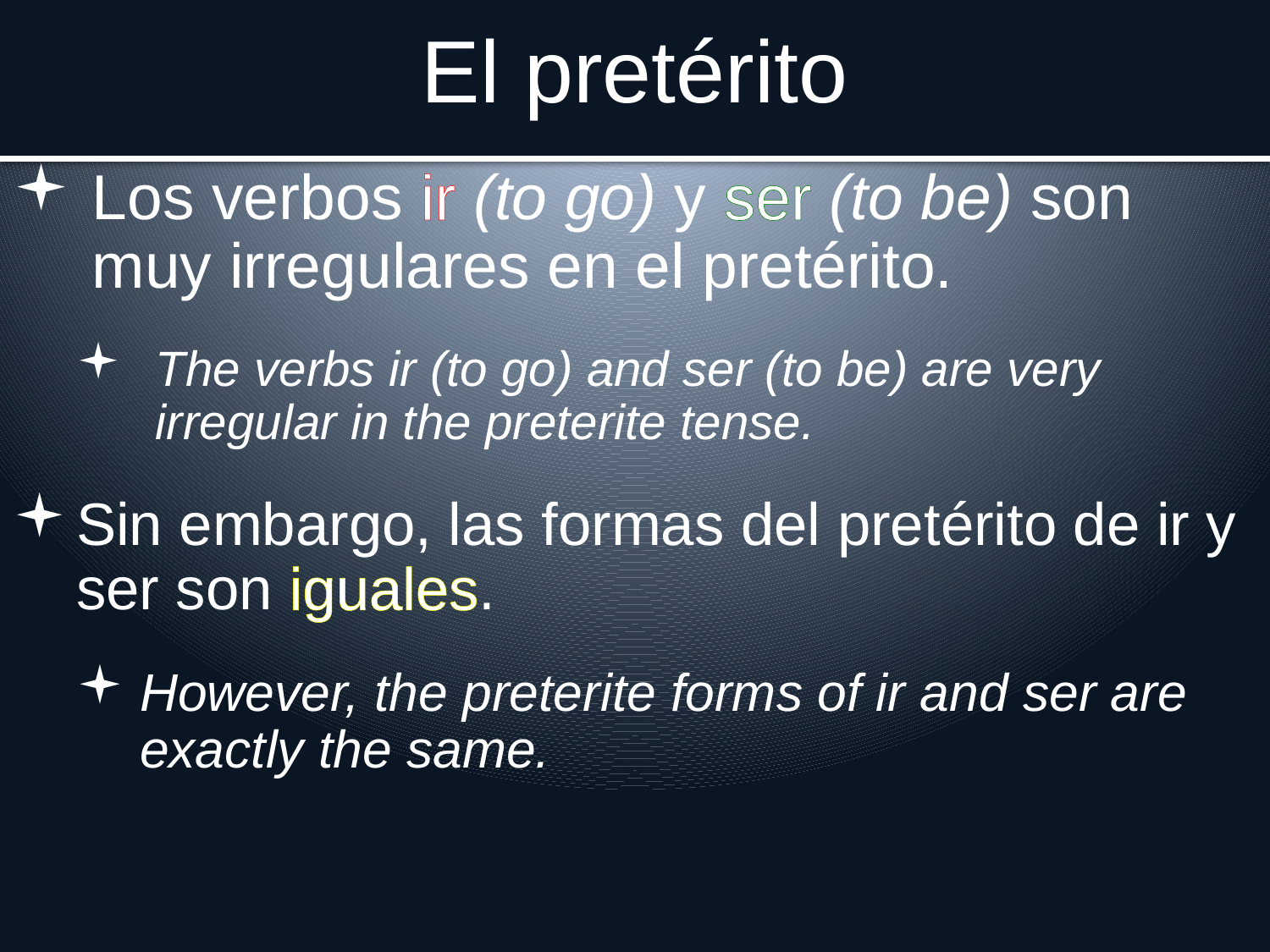

# El pretérito
Los verbos ir (to go) y ser (to be) son muy irregulares en el pretérito.
The verbs ir (to go) and ser (to be) are very irregular in the preterite tense.
Sin embargo, las formas del pretérito de ir y ser son iguales.
However, the preterite forms of ir and ser are exactly the same.